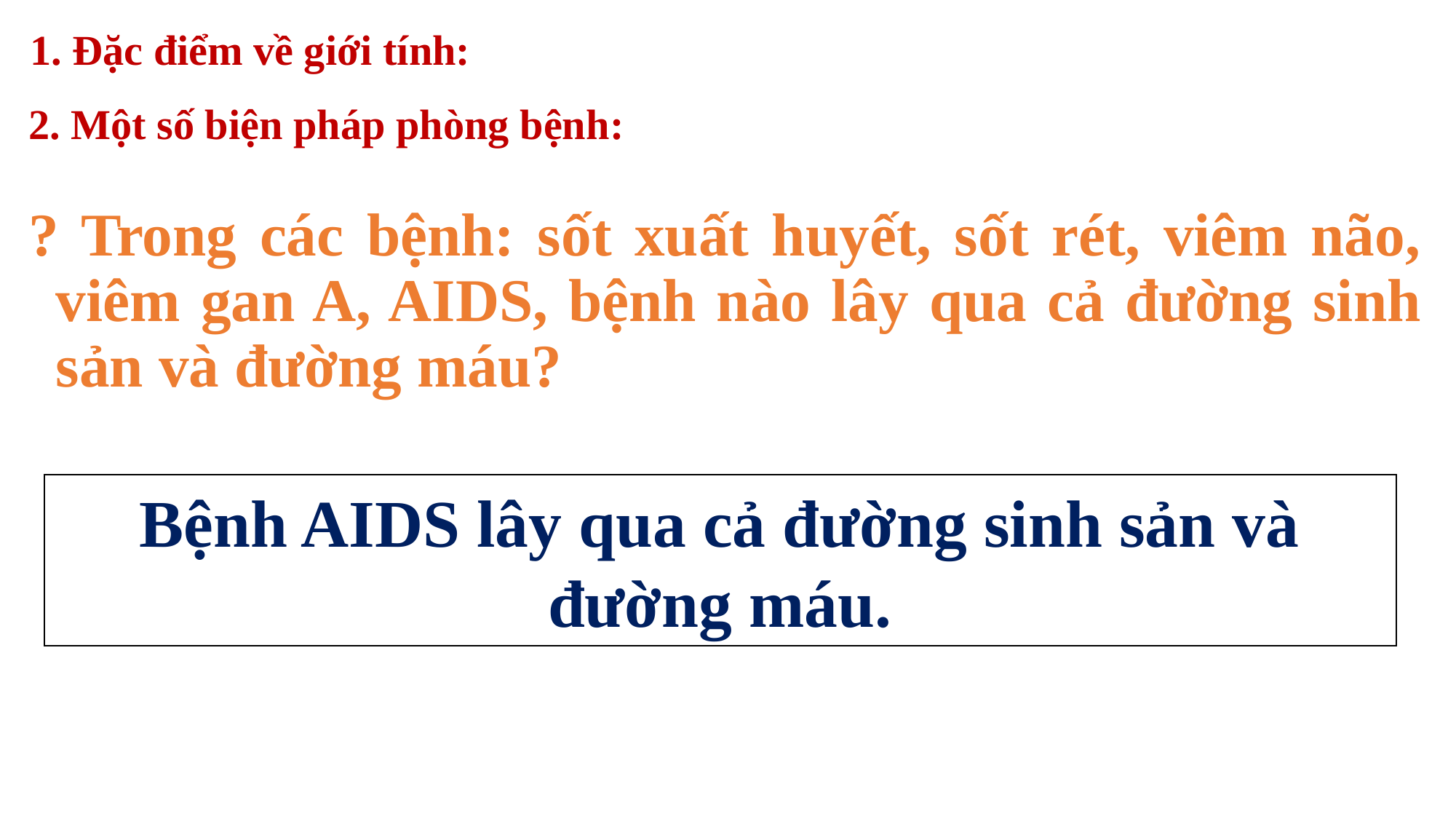

1. Đặc điểm về giới tính:
2. Một số biện pháp phòng bệnh:
? Trong các bệnh: sốt xuất huyết, sốt rét, viêm não, viêm gan A, AIDS, bệnh nào lây qua cả đường sinh sản và đường máu?
Bệnh AIDS lây qua cả đường sinh sản và đường máu.